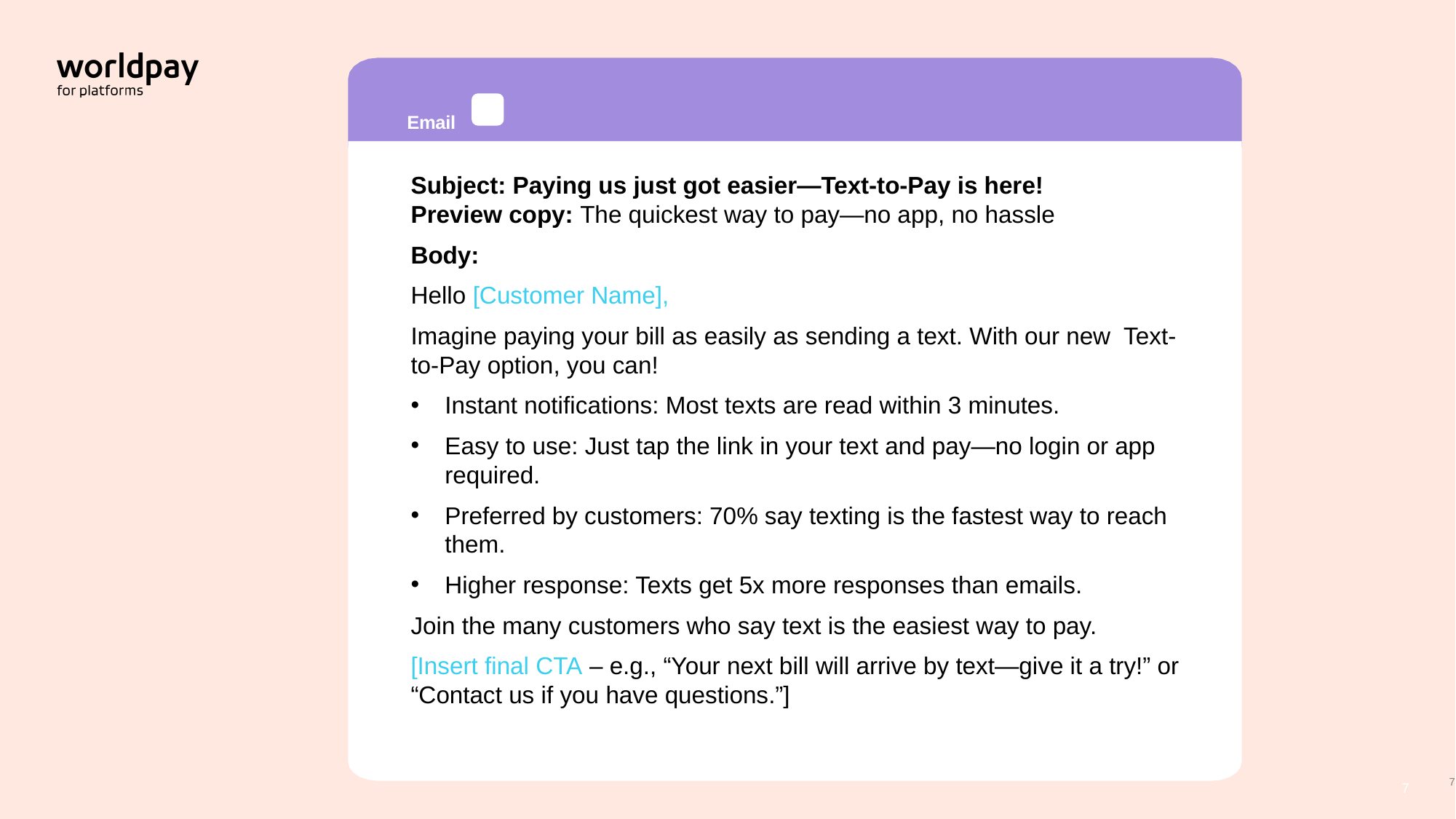

Email	3

Subject: Paying us just got easier—Text-to-Pay is here!
Preview copy: The quickest way to pay—no app, no hassle
Body:
Hello [Customer Name],
Imagine paying your bill as easily as sending a text. With our new  Text-to-Pay option, you can!
Instant notifications: Most texts are read within 3 minutes.
Easy to use: Just tap the link in your text and pay—no login or app required.
Preferred by customers: 70% say texting is the fastest way to reach them.
Higher response: Texts get 5x more responses than emails.
Join the many customers who say text is the easiest way to pay.
[Insert final CTA – e.g., “Your next bill will arrive by text—give it a try!” or “Contact us if you have questions.”]

7